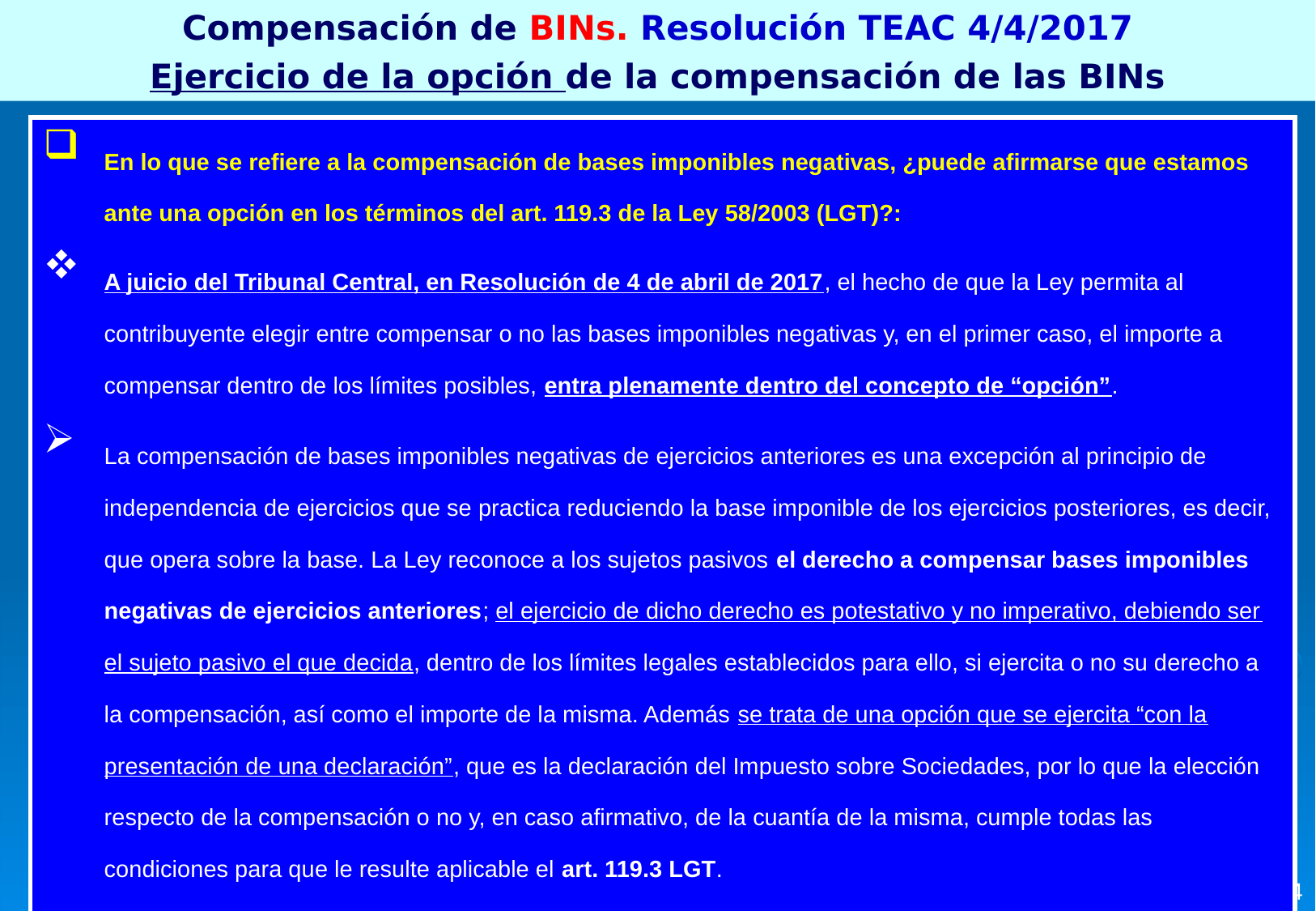

Compensación de BINs. Resolución TEAC 4/4/2017

Ejercicio de la opción de la compensación de las BINs
| En lo que se refiere a la compensación de bases imponibles negativas, ¿puede afirmarse que estamos ante una opción en los términos del art. 119.3 de la Ley 58/2003 (LGT)?: A juicio del Tribunal Central, en Resolución de 4 de abril de 2017, el hecho de que la Ley permita al contribuyente elegir entre compensar o no las bases imponibles negativas y, en el primer caso, el importe a compensar dentro de los límites posibles, entra plenamente dentro del concepto de “opción”. La compensación de bases imponibles negativas de ejercicios anteriores es una excepción al principio de independencia de ejercicios que se practica reduciendo la base imponible de los ejercicios posteriores, es decir, que opera sobre la base. La Ley reconoce a los sujetos pasivos el derecho a compensar bases imponibles negativas de ejercicios anteriores; el ejercicio de dicho derecho es potestativo y no imperativo, debiendo ser el sujeto pasivo el que decida, dentro de los límites legales establecidos para ello, si ejercita o no su derecho a la compensación, así como el importe de la misma. Además se trata de una opción que se ejercita “con la presentación de una declaración”, que es la declaración del Impuesto sobre Sociedades, por lo que la elección respecto de la compensación o no y, en caso afirmativo, de la cuantía de la misma, cumple todas las condiciones para que le resulte aplicable el art. 119.3 LGT. El art. 119.3 LGT dice: “Las opciones que según la normativa tributaria se deban ejercitar, solicitar o renunciar con la presentación de una declaración no podrán rectificarse con posterioridad a ese momento, salvo que la rectificación se presente en el período reglamentario de declaración”. |
| --- |
324